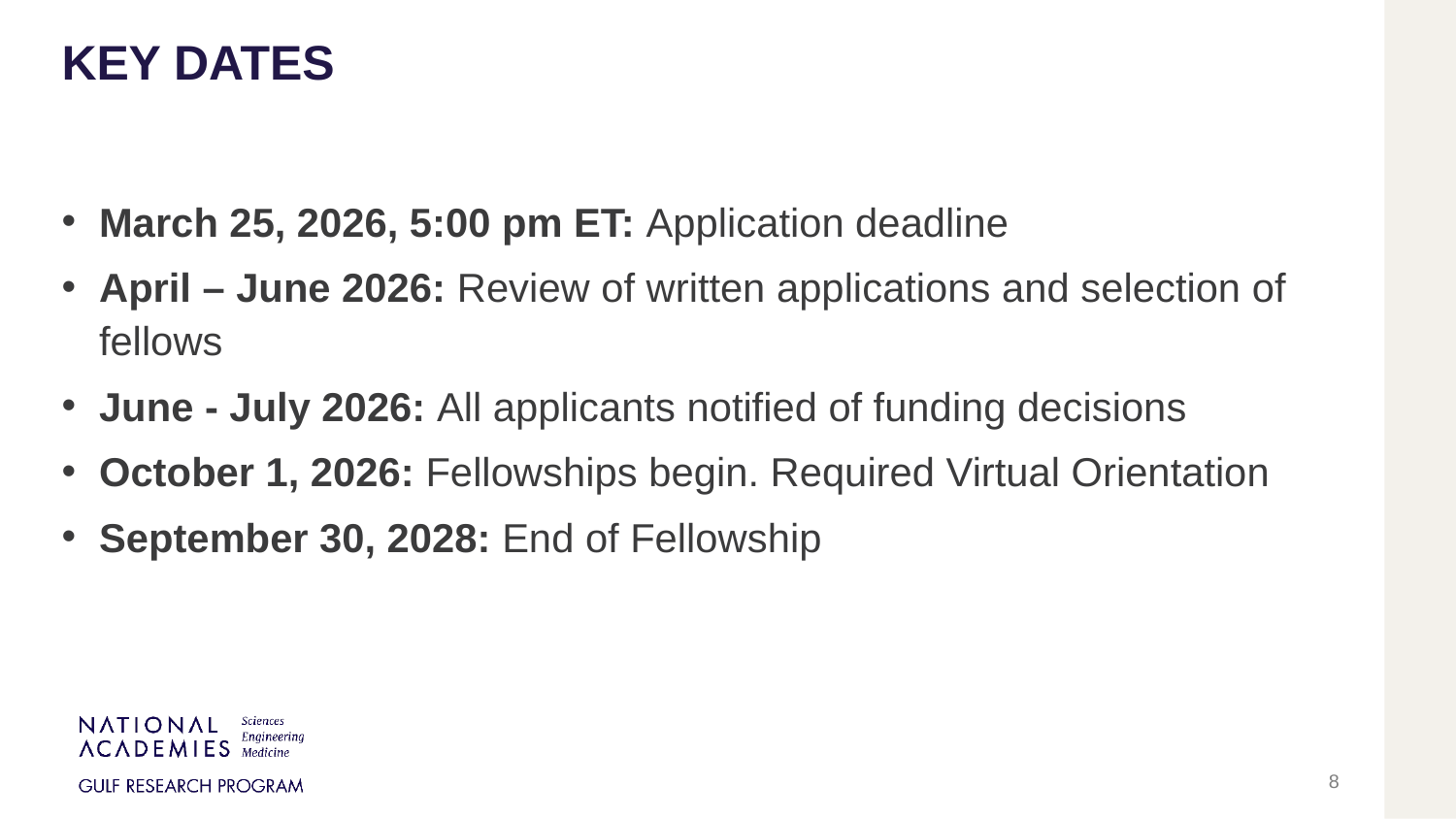

KEY DATES

March 25, 2026, 5:00 pm ET: Application deadline
April – June 2026: Review of written applications and selection of fellows
June - July 2026: All applicants notified of funding decisions
October 1, 2026: Fellowships begin. Required Virtual Orientation
September 30, 2028: End of Fellowship

8